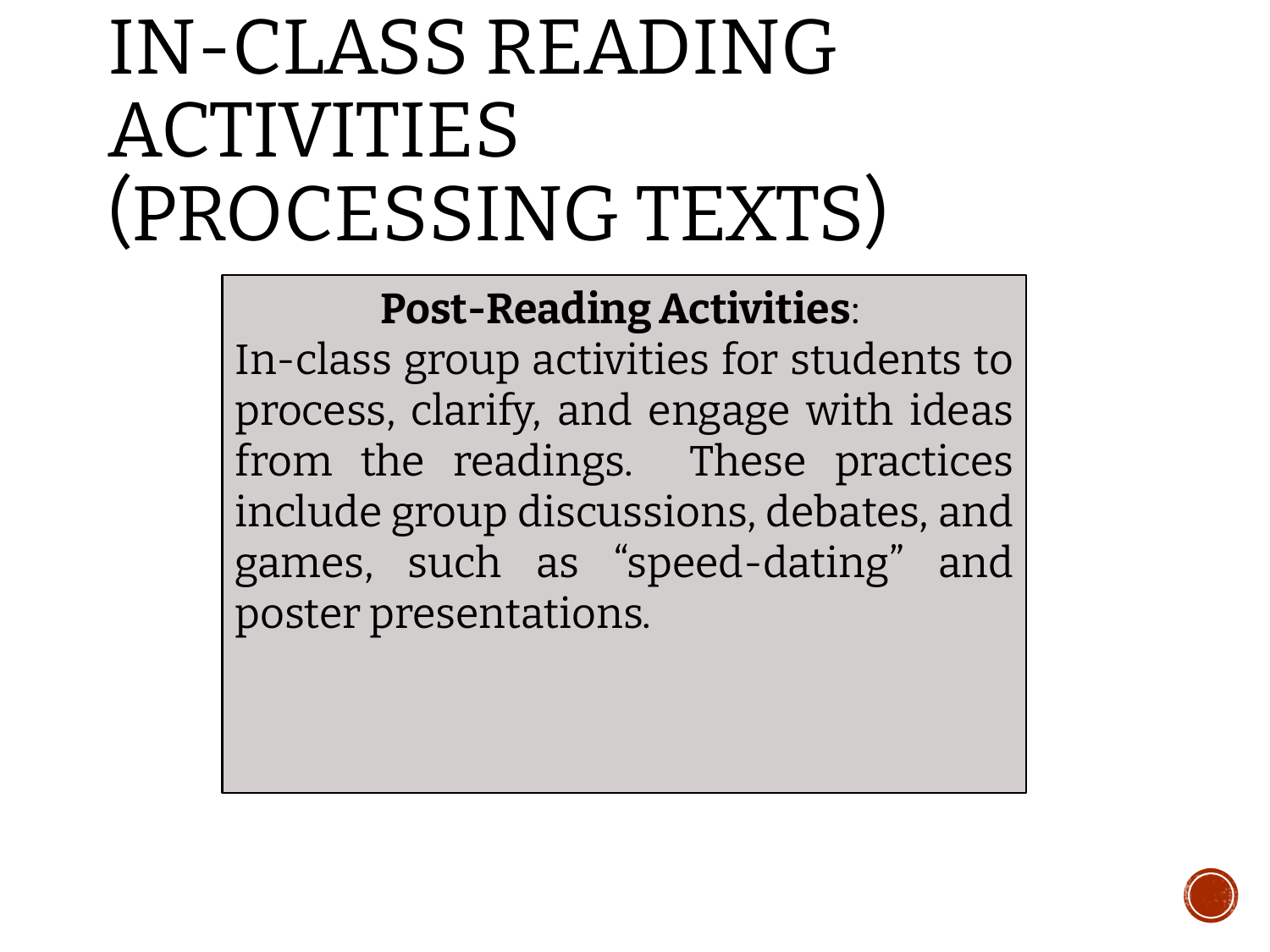

# In-Class Reading Activities (Processing Texts)
Post-Reading Activities:
In-class group activities for students to process, clarify, and engage with ideas from the readings.  These practices include group discussions, debates, and games, such as “speed-dating” and poster presentations.